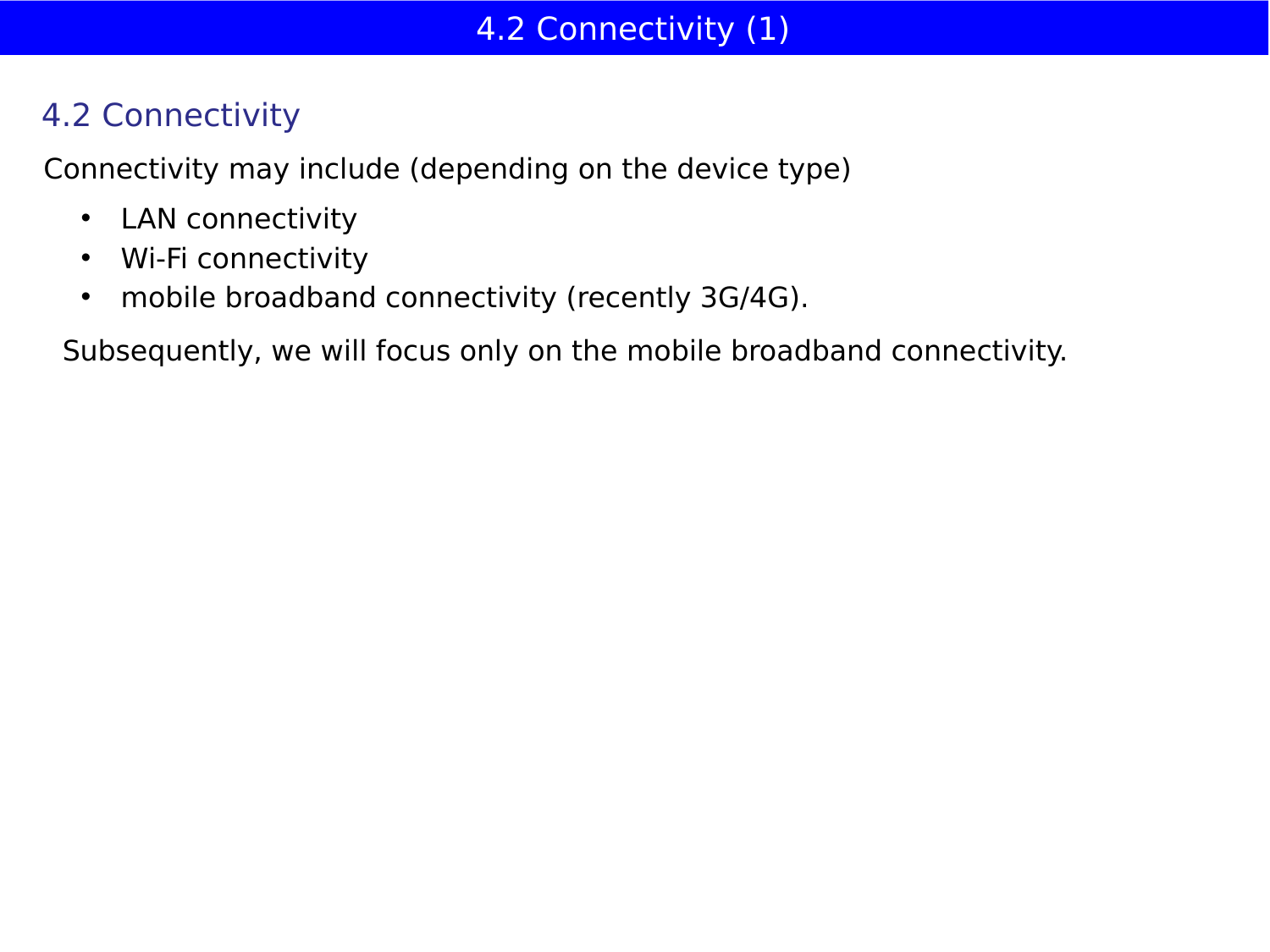

# 4.2 Connectivity (1)
4.2 Connectivity
Connectivity may include (depending on the device type)
LAN connectivity
Wi-Fi connectivity
mobile broadband connectivity (recently 3G/4G).
Subsequently, we will focus only on the mobile broadband connectivity.